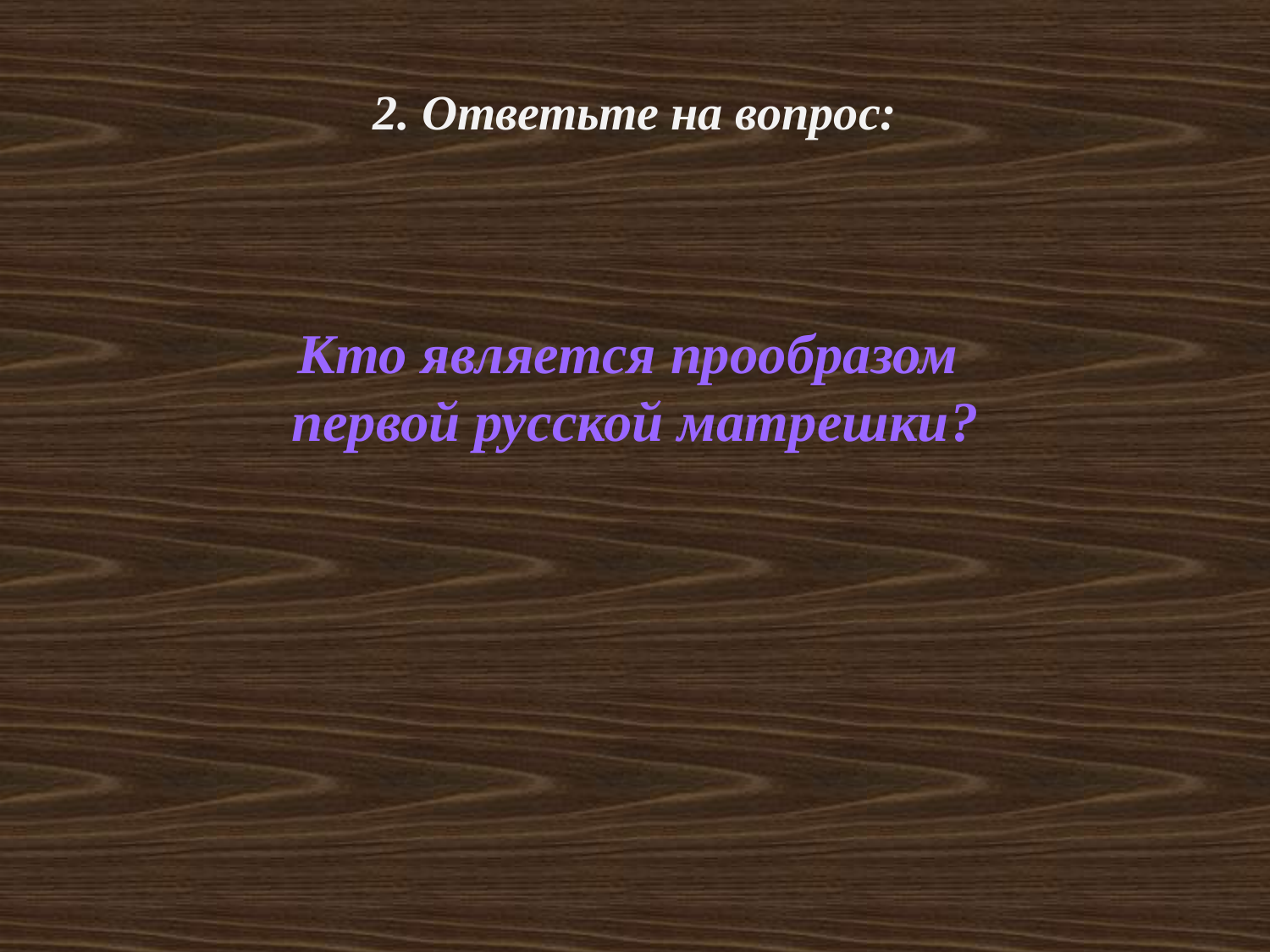

2. Ответьте на вопрос:

Кто является прообразом
первой русской матрешки?